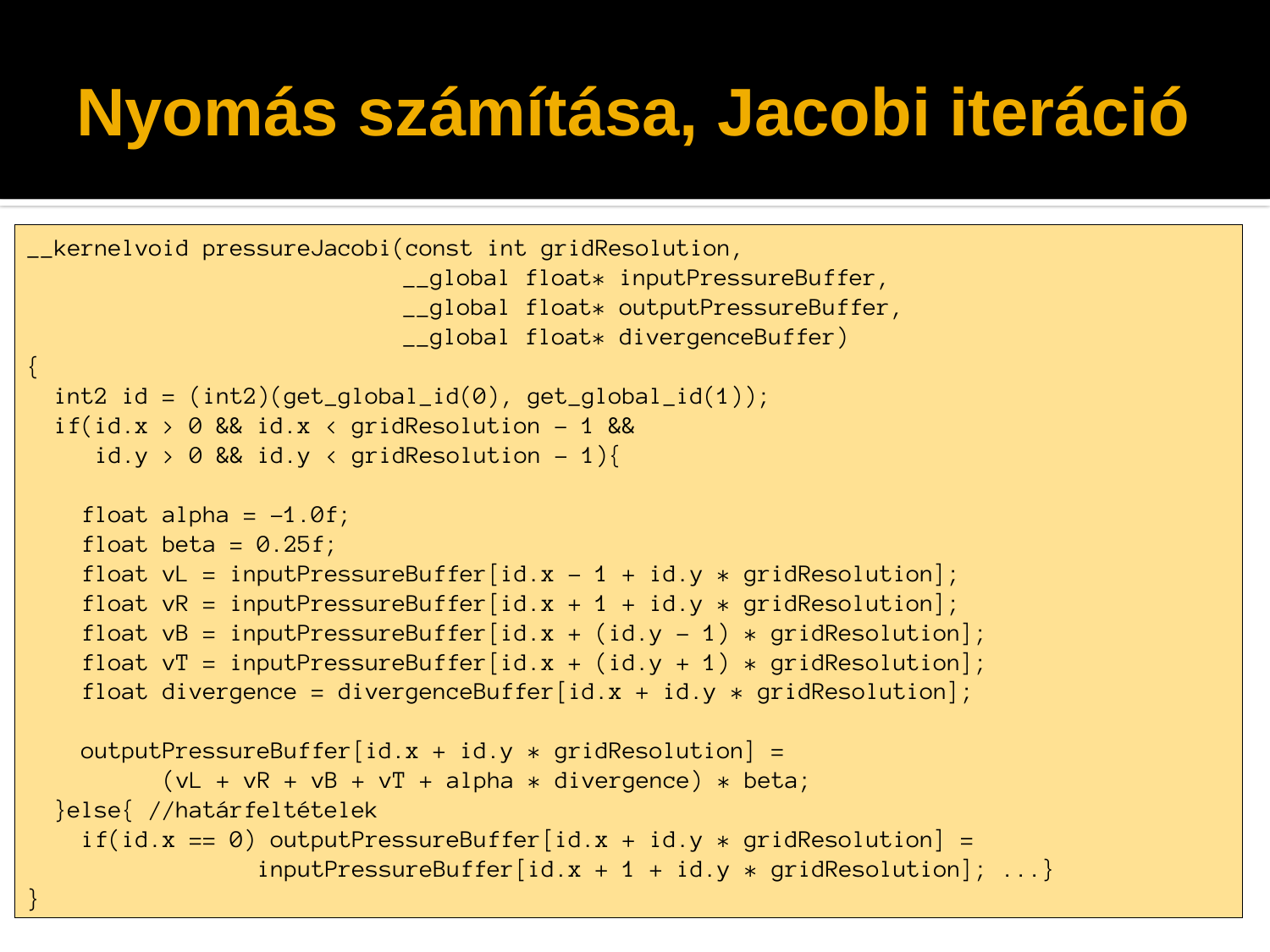

# Nyomás számítása, Jacobi iteráció
__kernelvoid pressureJacobi(const int gridResolution,
		         __global float* inputPressureBuffer,
		         __global float* outputPressureBuffer,
		         __global float* divergenceBuffer)
{
  int2 id = (int2)(get_global_id(0), get_global_id(1));
  if(id.x > 0 && id.x < gridResolution - 1 &&
     id.y > 0 && id.y < gridResolution - 1){

    float alpha = -1.0f;
    float beta = 0.25f;
    float vL = inputPressureBuffer[id.x - 1 + id.y * gridResolution];
    float vR = inputPressureBuffer[id.x + 1 + id.y * gridResolution];
    float vB = inputPressureBuffer[id.x + (id.y - 1) * gridResolution];
    float vT = inputPressureBuffer[id.x + (id.y + 1) * gridResolution];
    float divergence = divergenceBuffer[id.x + id.y * gridResolution];

    outputPressureBuffer[id.x + id.y * gridResolution] =
          (vL + vR + vB + vT + alpha * divergence) * beta;
  }else{ //határfeltételek
    if(id.x == 0) outputPressureBuffer[id.x + id.y * gridResolution] =
                 inputPressureBuffer[id.x + 1 + id.y * gridResolution]; ...}
}